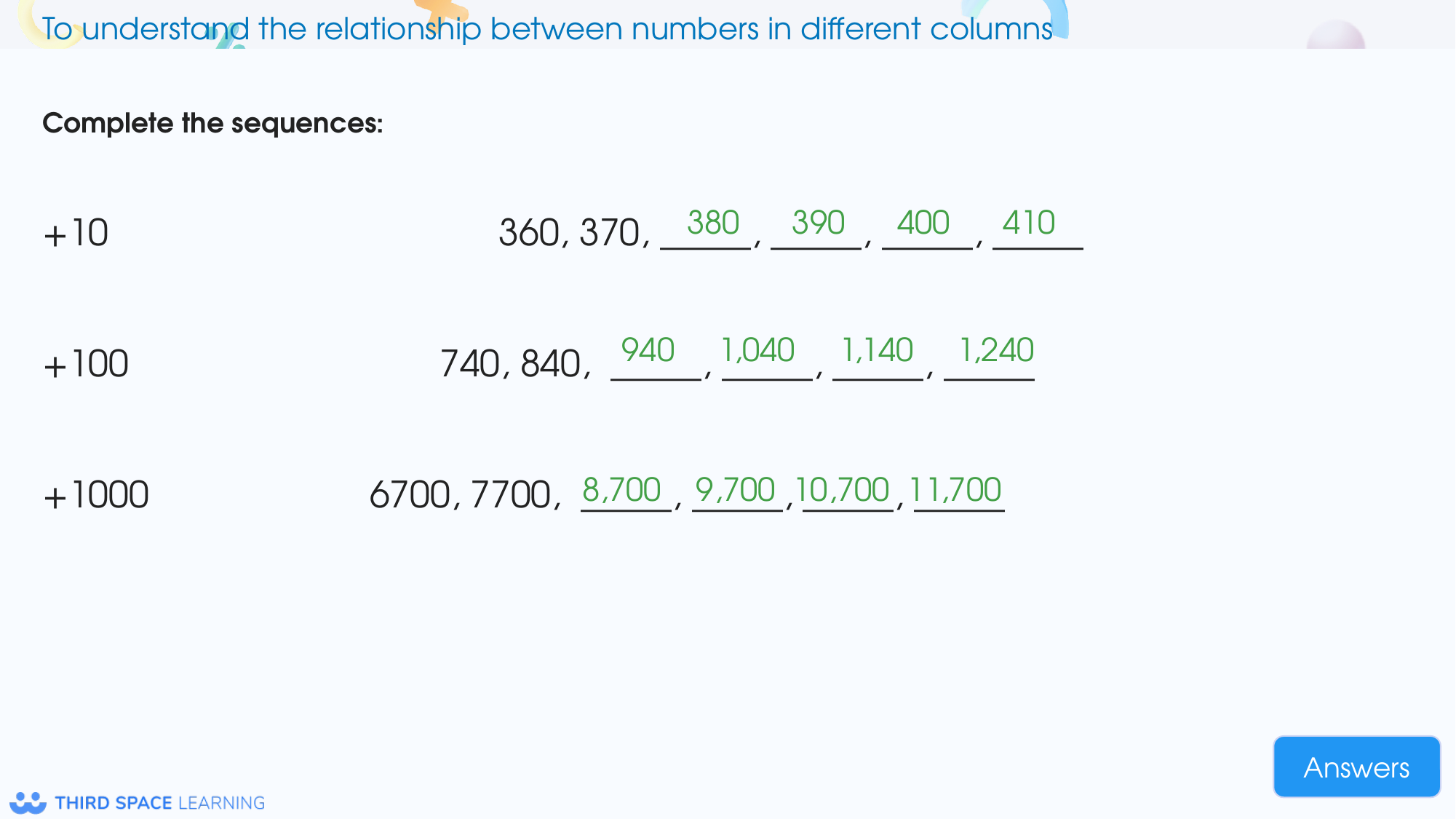

Complete the sequences:

+10        	     		  360, 370, _____, _____, _____, _____

+100        		       740, 840,  _____, _____, _____, _____

+1000          		6700, 7700,  _____, _____, _____, _____
380      390      400      410
940     1,040     1,140     1,240
8,700    9,700  10,700  11,700
Answers